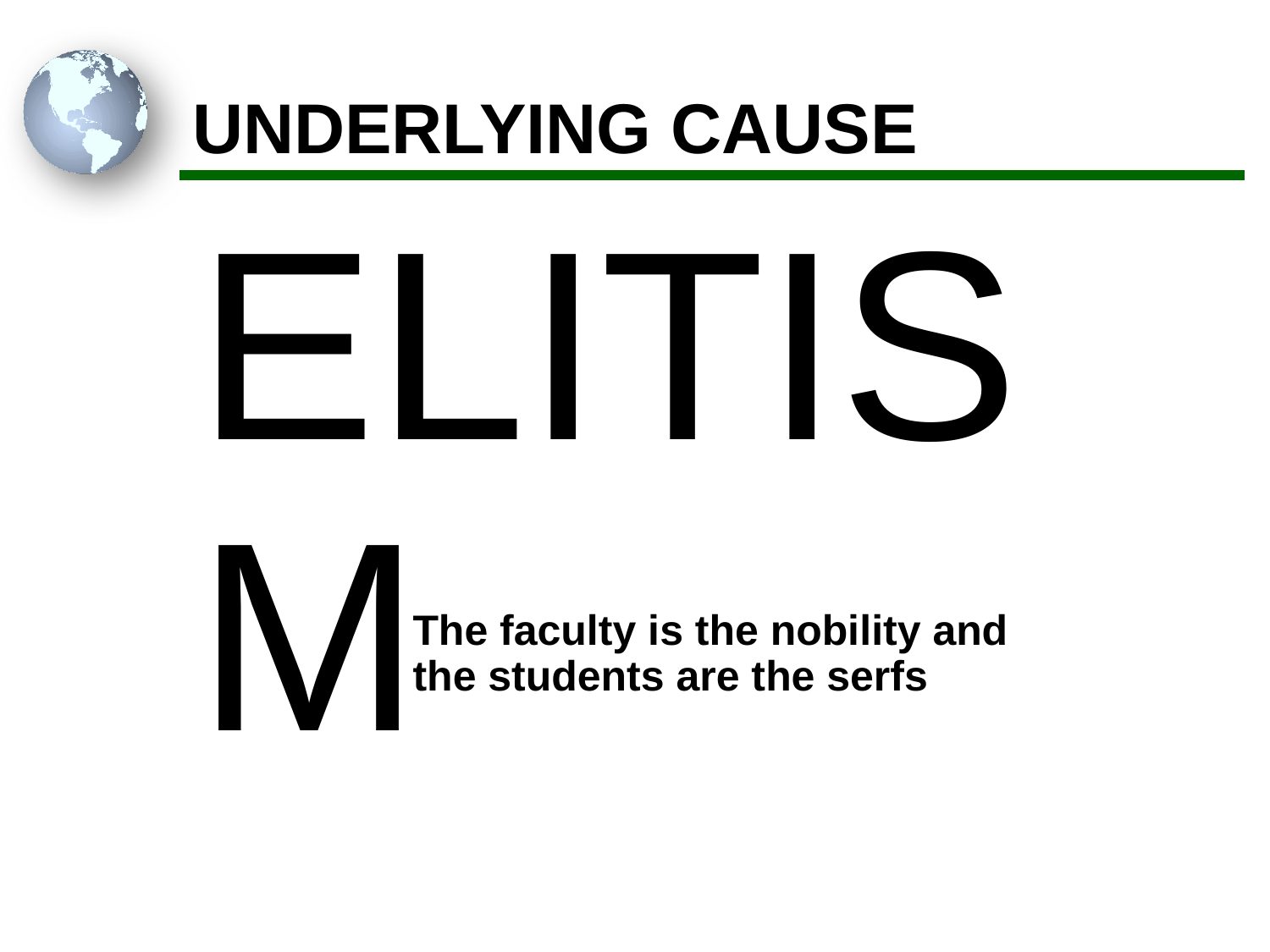

# UNDERLYING CAUSE
ELITISM
The faculty is the nobility and the students are the serfs